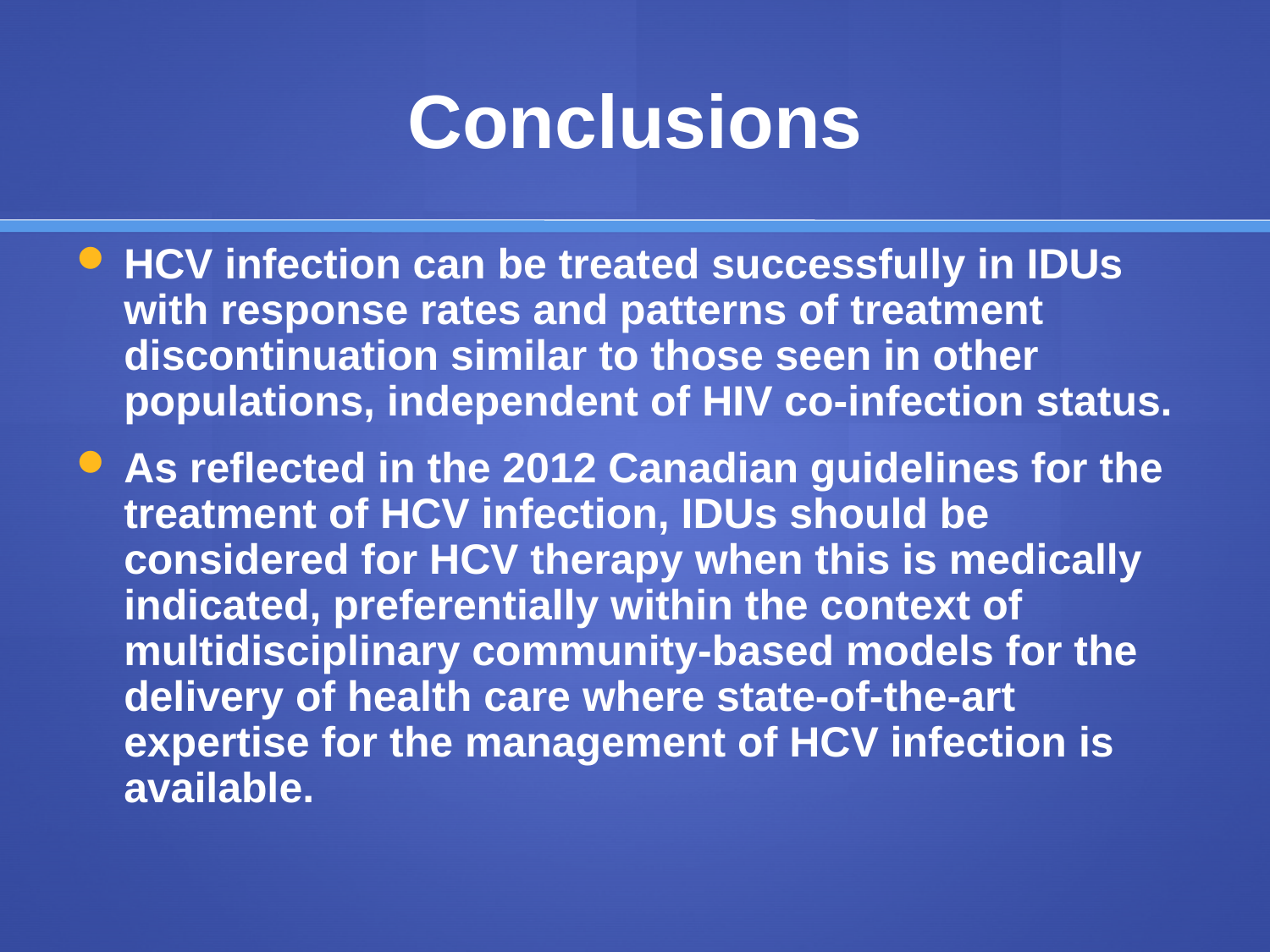

# Conclusions
HCV infection can be treated successfully in IDUs with response rates and patterns of treatment discontinuation similar to those seen in other populations, independent of HIV co-infection status.
As reflected in the 2012 Canadian guidelines for the treatment of HCV infection, IDUs should be considered for HCV therapy when this is medically indicated, preferentially within the context of multidisciplinary community-based models for the delivery of health care where state-of-the-art expertise for the management of HCV infection is available.